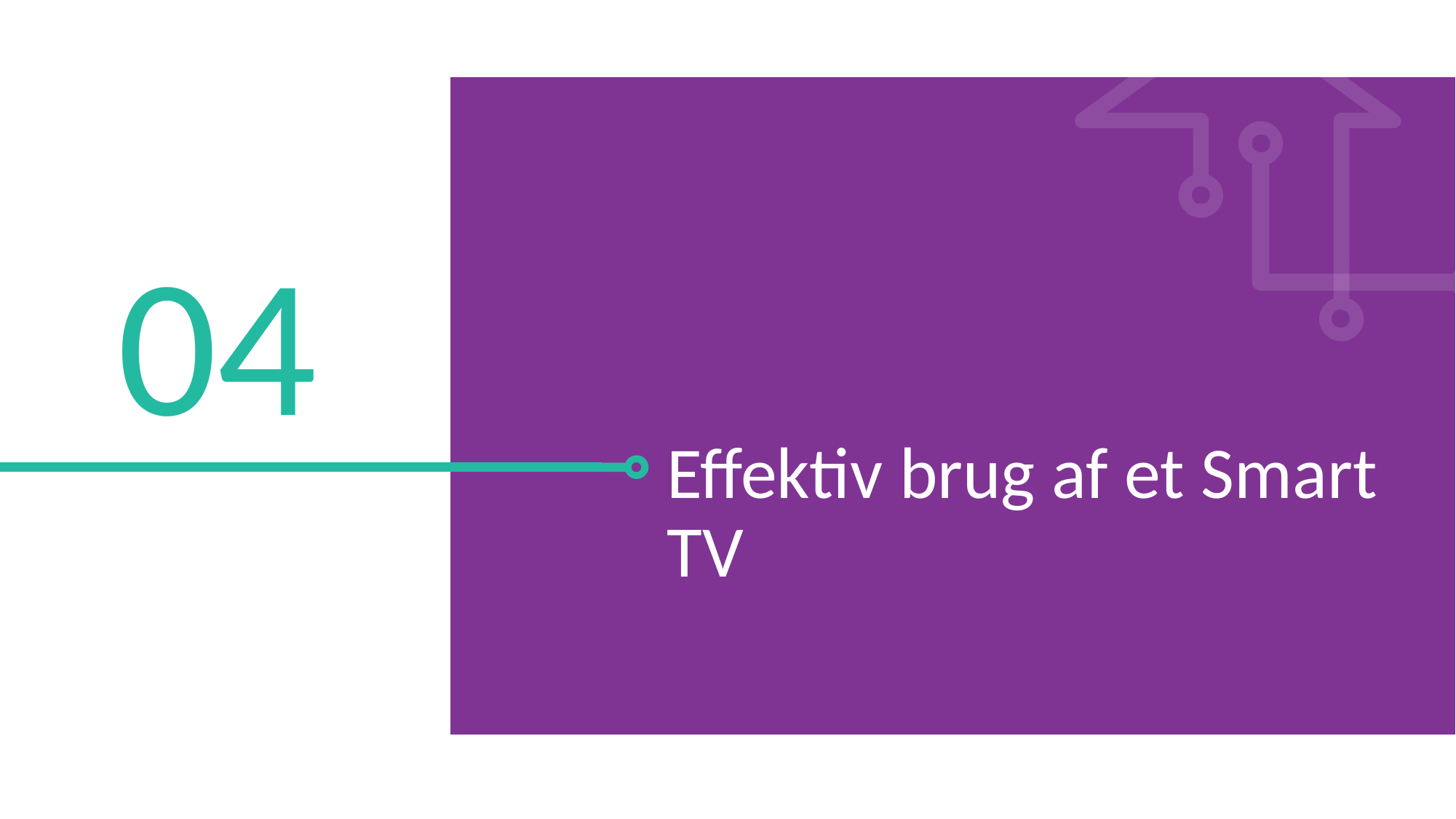

04
Effektiv brug af et Smart TV